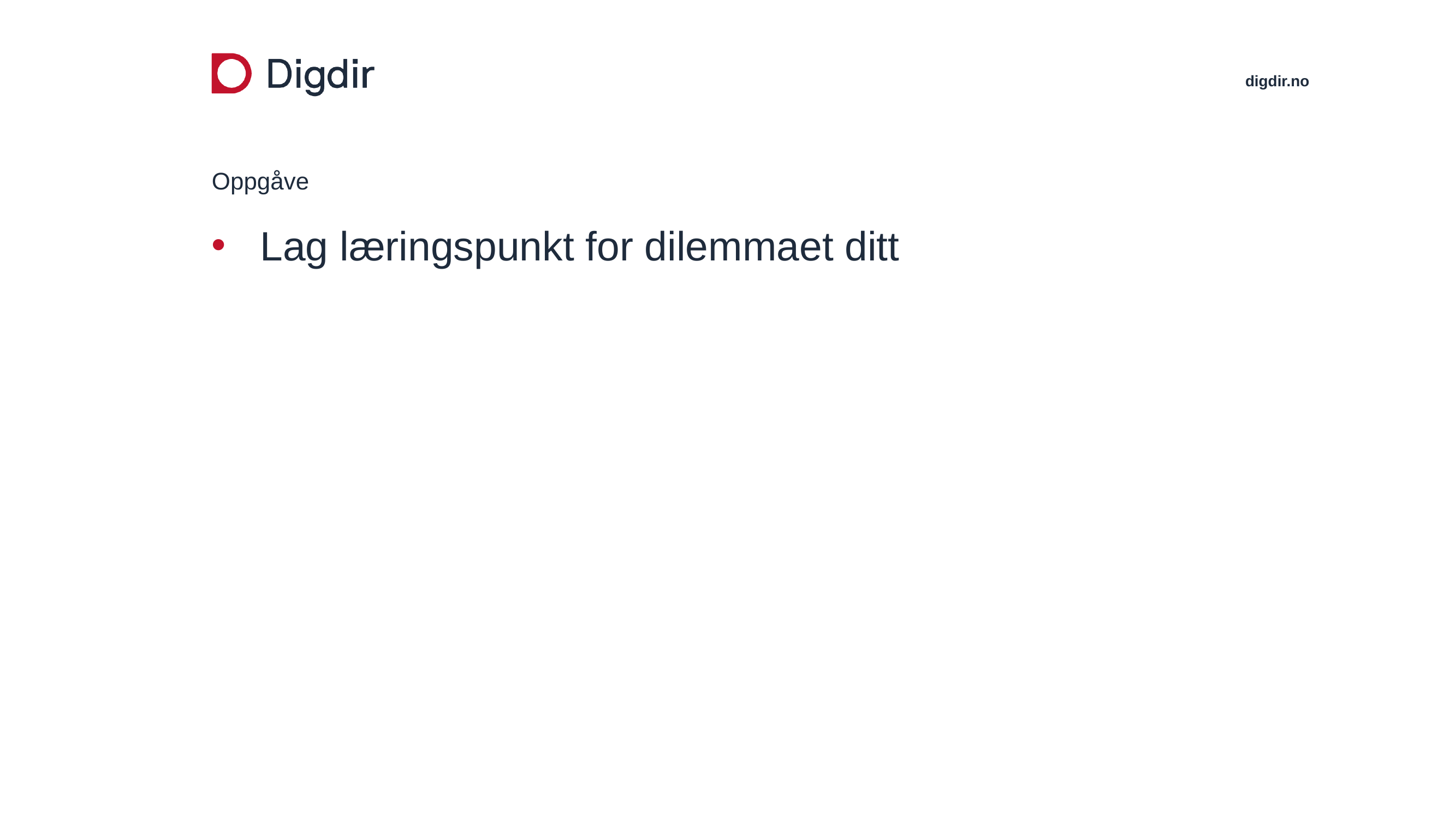

# Oppgåve
Lag læringspunkt for dilemmaet ditt